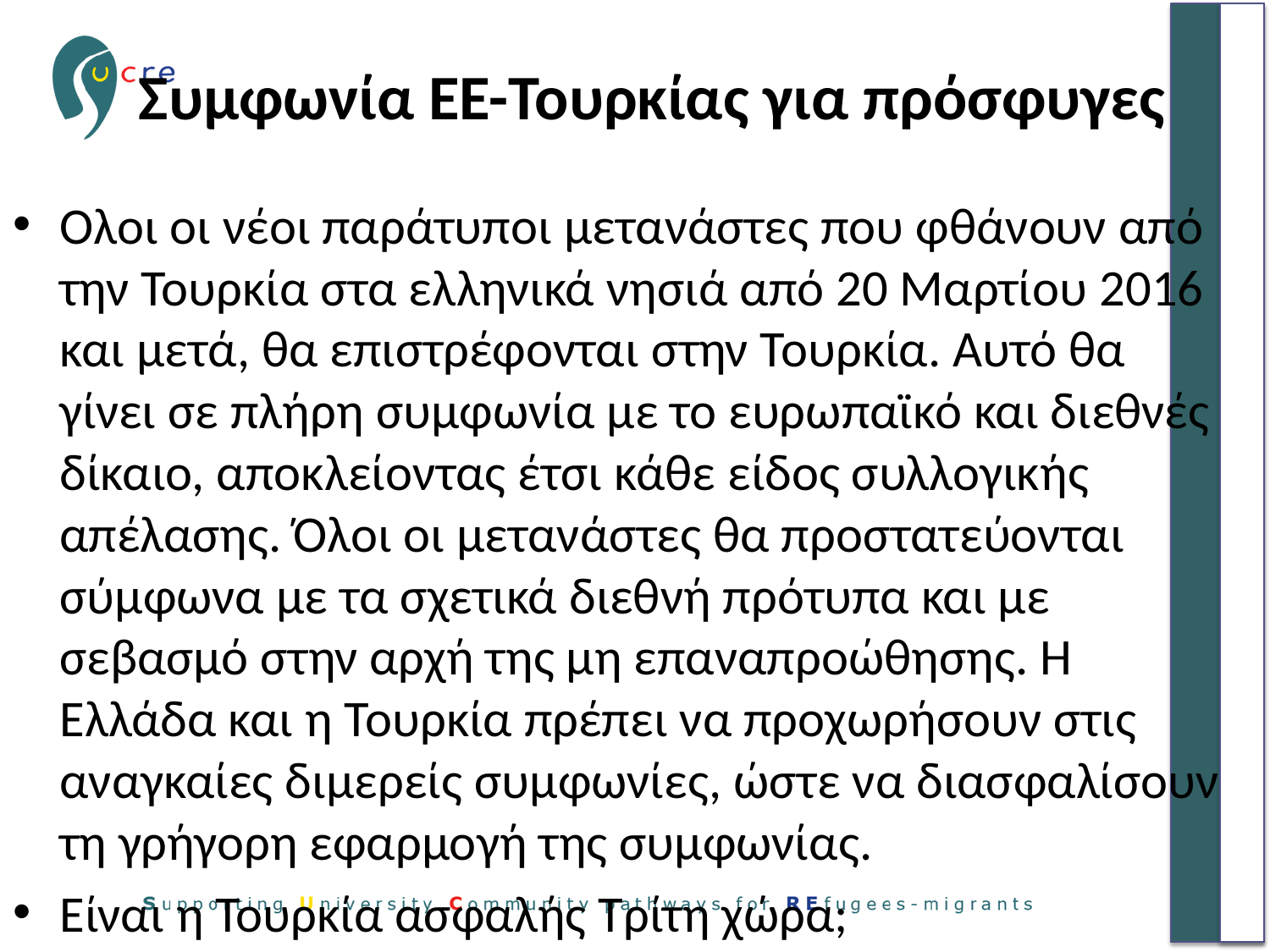

# Συμφωνία ΕΕ-Τουρκίας για πρόσφυγες
Ολοι οι νέοι παράτυποι μετανάστες που φθάνουν από την Τουρκία στα ελληνικά νησιά από 20 Μαρτίου 2016 και μετά, θα επιστρέφονται στην Τουρκία. Αυτό θα γίνει σε πλήρη συμφωνία με το ευρωπαϊκό και διεθνές δίκαιο, αποκλείοντας έτσι κάθε είδος συλλογικής απέλασης. Όλοι οι μετανάστες θα προστατεύονται σύμφωνα με τα σχετικά διεθνή πρότυπα και με σεβασμό στην αρχή της μη επαναπροώθησης. Η Ελλάδα και η Τουρκία πρέπει να προχωρήσουν στις αναγκαίες διμερείς συμφωνίες, ώστε να διασφαλίσουν τη γρήγορη εφαρμογή της συμφωνίας.
Είναι η Τουρκία ασφαλής Τρίτη χώρα;